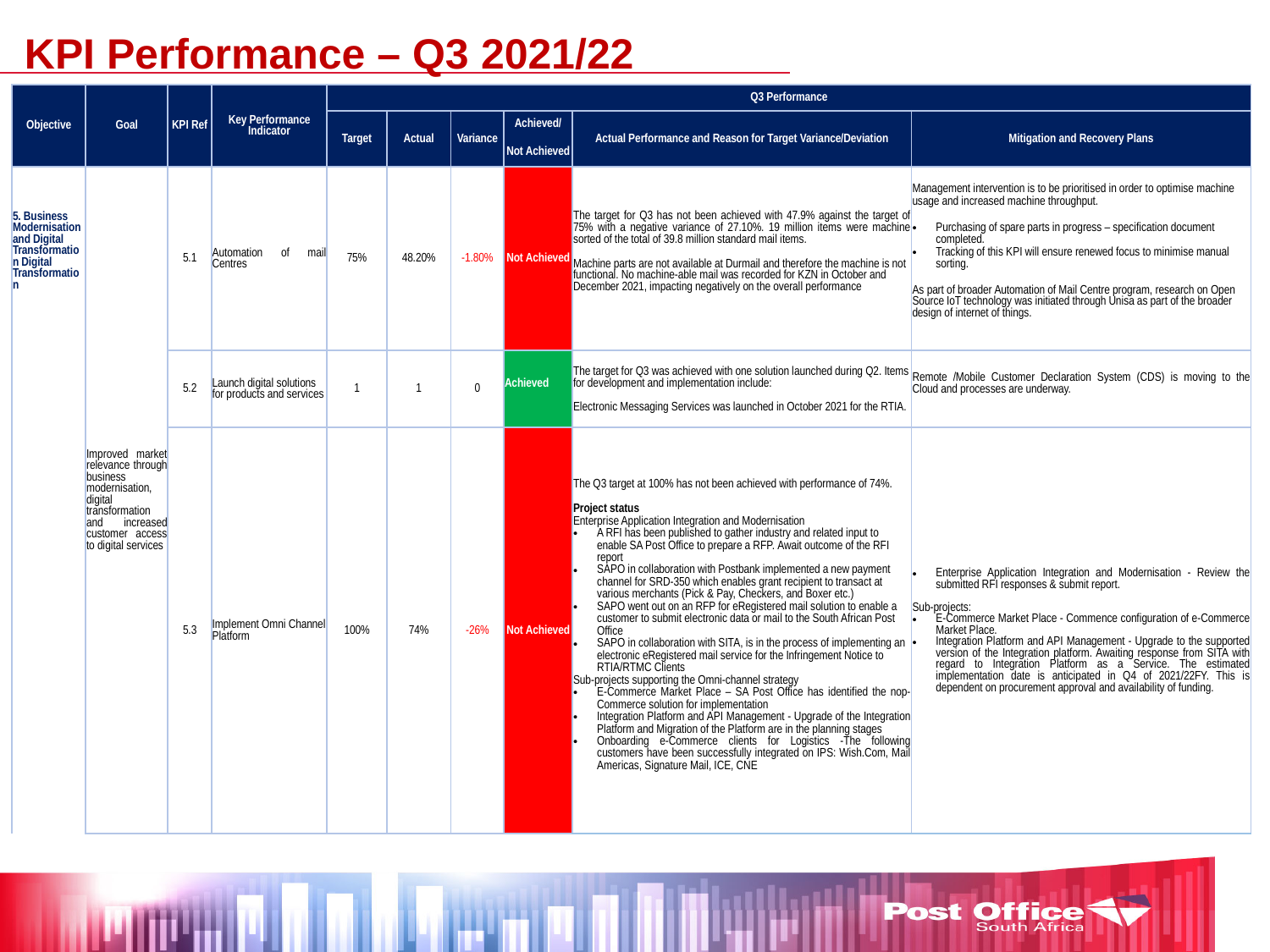

KPI Performance – Q3 2021/22
| Objective | Goal | KPI Ref | Key Performance Indicator | Q3 Performance |  |  |  |  |  |
| --- | --- | --- | --- | --- | --- | --- | --- | --- | --- |
|  |  |  |  | Target | Actual | Variance | Achieved/ | Actual Performance and Reason for Target Variance/Deviation | Mitigation and Recovery Plans |
|  |  |  |  |  |  |  | Not Achieved |  |  |
| 5. Business Modernisation and Digital Transformation Digital Transformation | Improved market relevance through business modernisation, digital transformation and increased customer access to digital services | 5.1 | Automation of mail Centres | 75% | 48.20% | -1.80% | Not Achieved | The target for Q3 has not been achieved with 47.9% against the target of 75% with a negative variance of 27.10%. 19 million items were machine sorted of the total of 39.8 million standard mail items.   Machine parts are not available at Durmail and therefore the machine is not functional. No machine-able mail was recorded for KZN in October and December 2021, impacting negatively on the overall performance | Management intervention is to be prioritised in order to optimise machine usage and increased machine throughput. Purchasing of spare parts in progress – specification document completed. Tracking of this KPI will ensure renewed focus to minimise manual sorting. As part of broader Automation of Mail Centre program, research on Open Source IoT technology was initiated through Unisa as part of the broader design of internet of things. |
|  |  |  |  |  |  |  |  |  |  |
|  |  | 5.2 | Launch digital solutions for products and services | 1 | 1 | 0 | Achieved | The target for Q3 was achieved with one solution launched during Q2. Items for development and implementation include:   Electronic Messaging Services was launched in October 2021 for the RTIA. | Remote /Mobile Customer Declaration System (CDS) is moving to the Cloud and processes are underway. |
|  |  |  |  |  |  |  |  |  |  |
|  |  | 5.3 | Implement Omni Channel Platform | 100% | 74% | -26% | Not Achieved | The Q3 target at 100% has not been achieved with performance of 74%.   Project status Enterprise Application Integration and Modernisation A RFI has been published to gather industry and related input to enable SA Post Office to prepare a RFP. Await outcome of the RFI report SAPO in collaboration with Postbank implemented a new payment channel for SRD-350 which enables grant recipient to transact at various merchants (Pick & Pay, Checkers, and Boxer etc.) SAPO went out on an RFP for eRegistered mail solution to enable a customer to submit electronic data or mail to the South African Post Office SAPO in collaboration with SITA, is in the process of implementing an electronic eRegistered mail service for the Infringement Notice to RTIA/RTMC Clients Sub-projects supporting the Omni-channel strategy E-Commerce Market Place – SA Post Office has identified the nop-Commerce solution for implementation Integration Platform and API Management - Upgrade of the Integration Platform and Migration of the Platform are in the planning stages Onboarding e-Commerce clients for Logistics -The following customers have been successfully integrated on IPS: Wish.Com, Mail Americas, Signature Mail, ICE, CNE | Enterprise Application Integration and Modernisation - Review the submitted RFI responses & submit report. Sub-projects: E-Commerce Market Place - Commence configuration of e-Commerce Market Place. Integration Platform and API Management - Upgrade to the supported version of the Integration platform. Awaiting response from SITA with regard to Integration Platform as a Service. The estimated implementation date is anticipated in Q4 of 2021/22FY. This is dependent on procurement approval and availability of funding. |